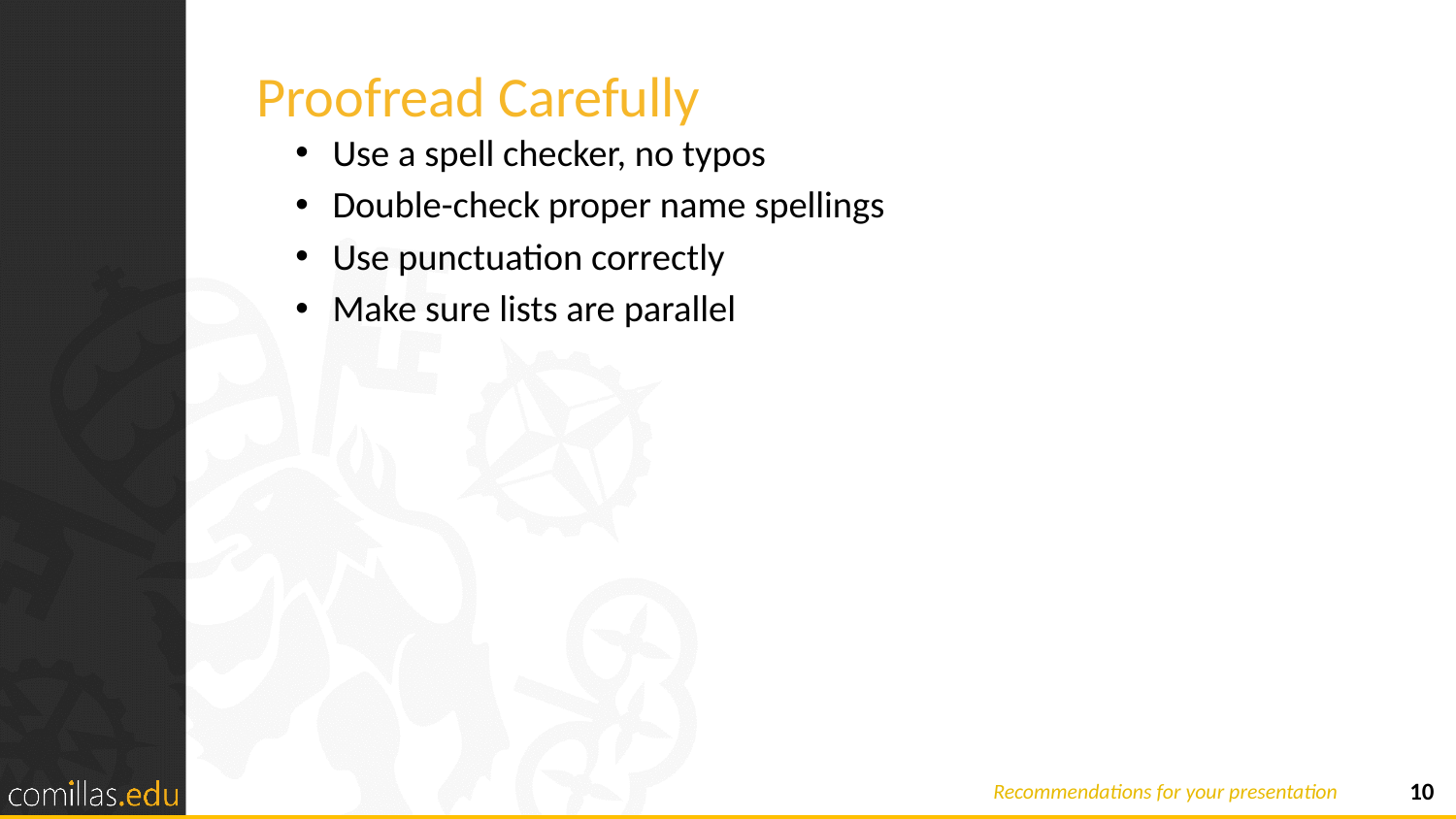

# Proofread Carefully
Use a spell checker, no typos
Double-check proper name spellings
Use punctuation correctly
Make sure lists are parallel